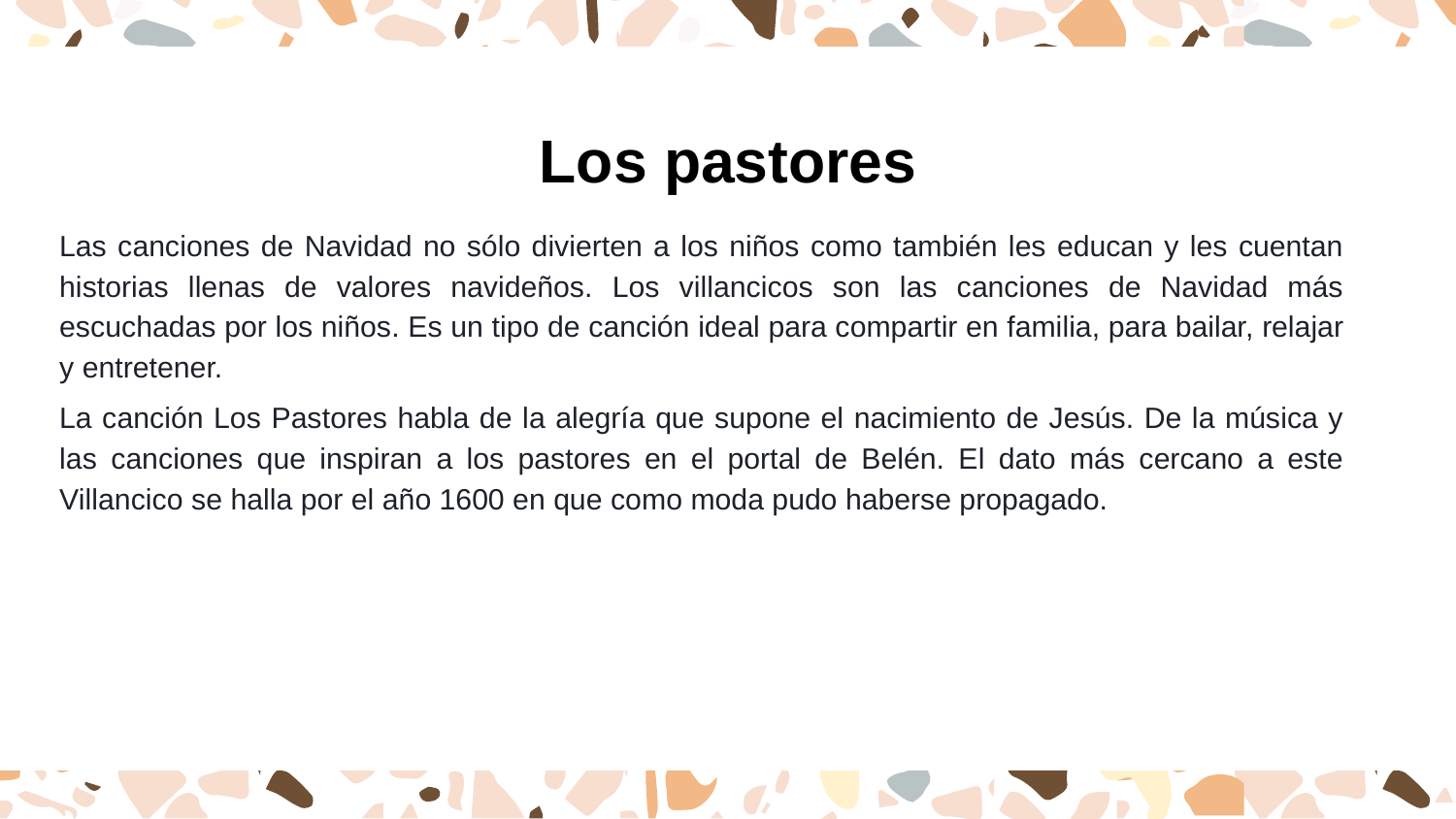

# Los pastores
Las canciones de Navidad no sólo divierten a los niños como también les educan y les cuentan historias llenas de valores navideños. Los villancicos son las canciones de Navidad más escuchadas por los niños. Es un tipo de canción ideal para compartir en familia, para bailar, relajar y entretener.
La canción Los Pastores habla de la alegría que supone el nacimiento de Jesús. De la música y las canciones que inspiran a los pastores en el portal de Belén. El dato más cercano a este Villancico se halla por el año 1600 en que como moda pudo haberse propagado.